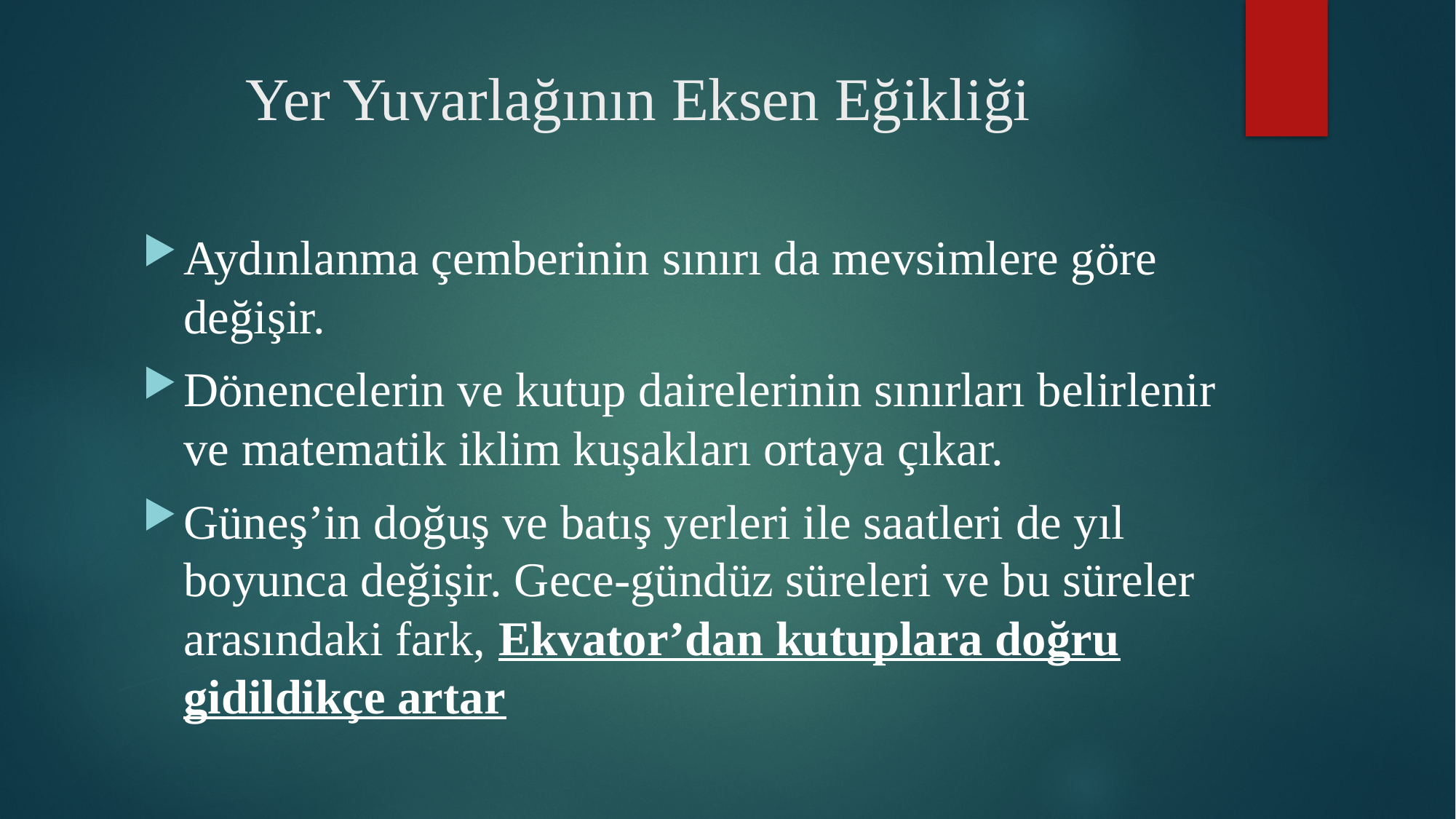

# Yer Yuvarlağının Eksen Eğikliği
Aydınlanma çemberinin sınırı da mevsimlere göre değişir.
Dönencelerin ve kutup dairelerinin sınırları belirlenir ve matematik iklim kuşakları ortaya çıkar.
Güneş’in doğuş ve batış yerleri ile saatleri de yıl boyunca değişir. Gece-gündüz süreleri ve bu süreler arasındaki fark, Ekvator’dan kutuplara doğru gidildikçe artar